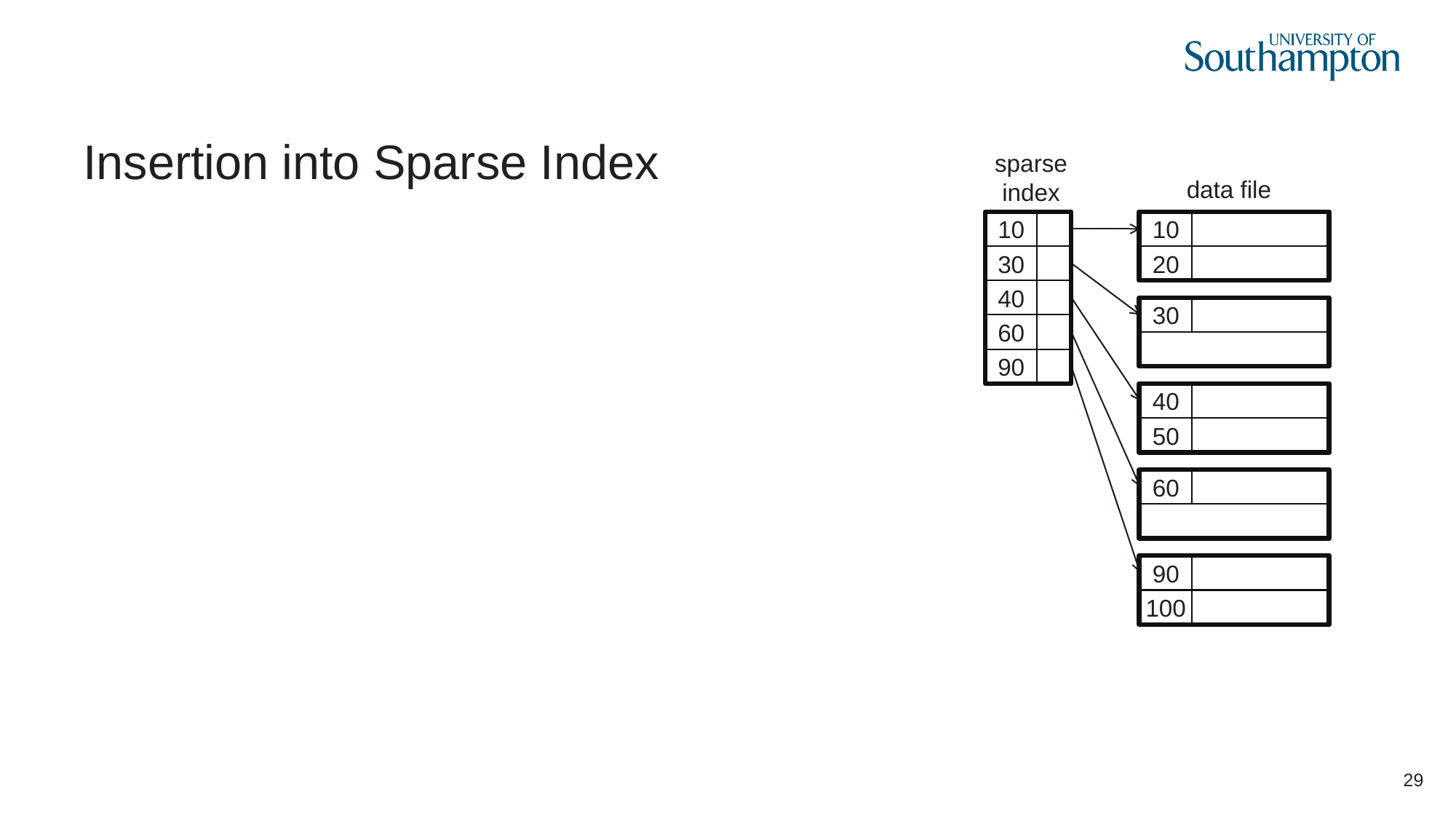

# Insertion into Sparse Index
sparse
index
data file

10

10

30

20

40

30

60

90

40

50

60

90

100